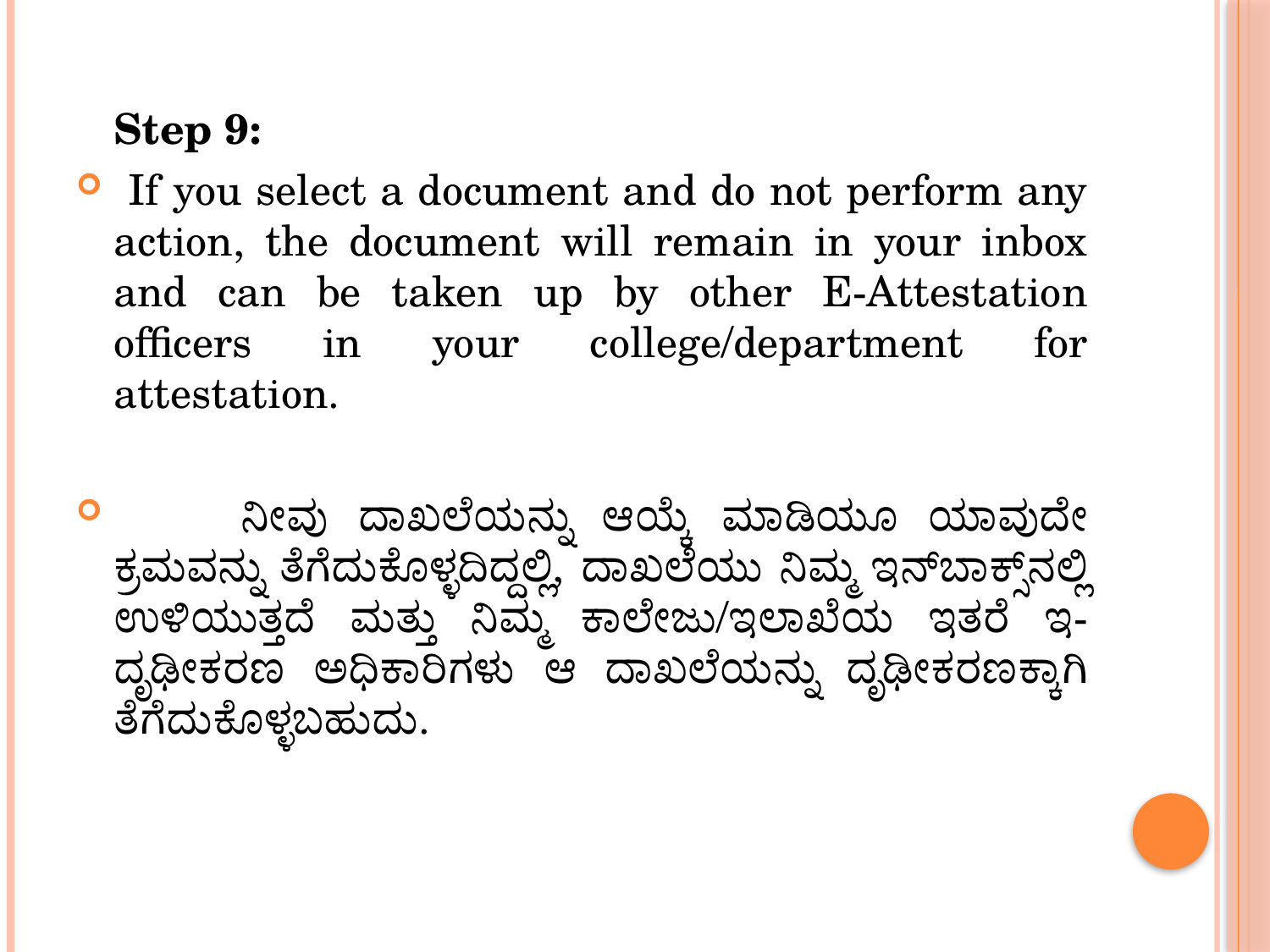

Step 9:
 If you select a document and do not perform any action, the document will remain in your inbox and can be taken up by other E-Attestation officers in your college/department for attestation.

	ನೀವು ದಾಖಲೆಯನ್ನು ಆಯ್ಕೆ ಮಾಡಿಯೂ ಯಾವುದೇ ಕ್ರಮವನ್ನು ತೆಗೆದುಕೊಳ್ಳದಿದ್ದಲ್ಲಿ, ದಾಖಲೆಯು ನಿಮ್ಮ ಇನ್‌ಬಾಕ್ಸ್‌ನಲ್ಲಿ ಉಳಿಯುತ್ತದೆ ಮತ್ತು ನಿಮ್ಮ ಕಾಲೇಜು/ಇಲಾಖೆಯ ಇತರೆ ಇ-ದೃಢೀಕರಣ ಅಧಿಕಾರಿಗಳು ಆ ದಾಖಲೆಯನ್ನು ದೃಢೀಕರಣಕ್ಕಾಗಿ ತೆಗೆದುಕೊಳ್ಳಬಹುದು.